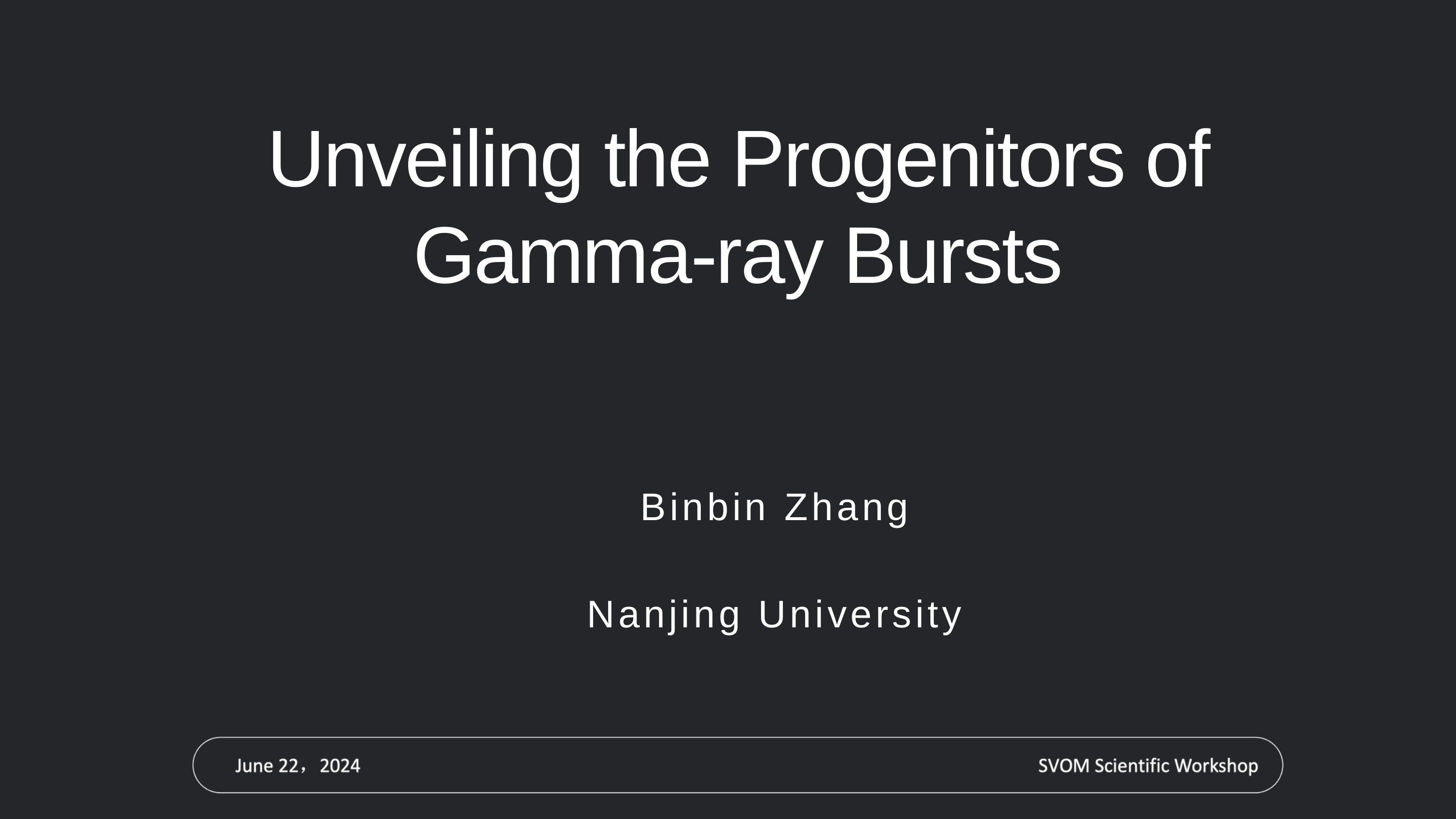

Unveiling the Progenitors of Gamma-ray Bursts
Binbin Zhang

Nanjing University